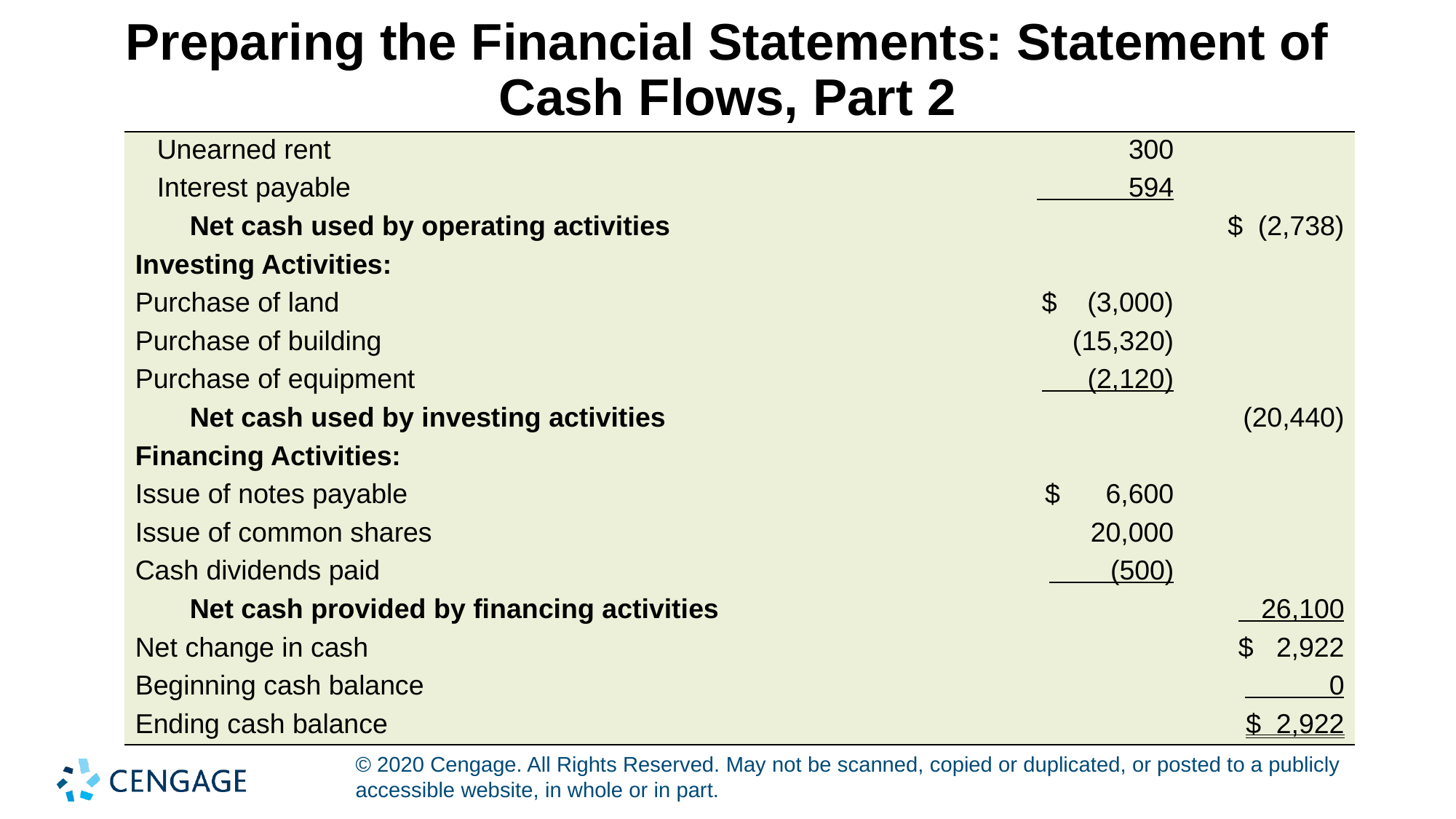

# Preparing the Financial Statements: Statement of Cash Flows, Part 2
| Unearned rent | 300 |  |
| --- | --- | --- |
| Interest payable | 594 |  |
| Net cash used by operating activities |  | $ (2,738) |
| Investing Activities: |  |  |
| Purchase of land | $ (3,000) |  |
| Purchase of building | (15,320) |  |
| Purchase of equipment | (2,120) |  |
| Net cash used by investing activities |  | (20,440) |
| Financing Activities: |  |  |
| Issue of notes payable | $ 6,600 |  |
| Issue of common shares | 20,000 |  |
| Cash dividends paid | (500) |  |
| Net cash provided by financing activities |  | 26,100 |
| Net change in cash |  | $ 2,922 |
| Beginning cash balance |  | 0 |
| Ending cash balance |  | $ 2,922 |